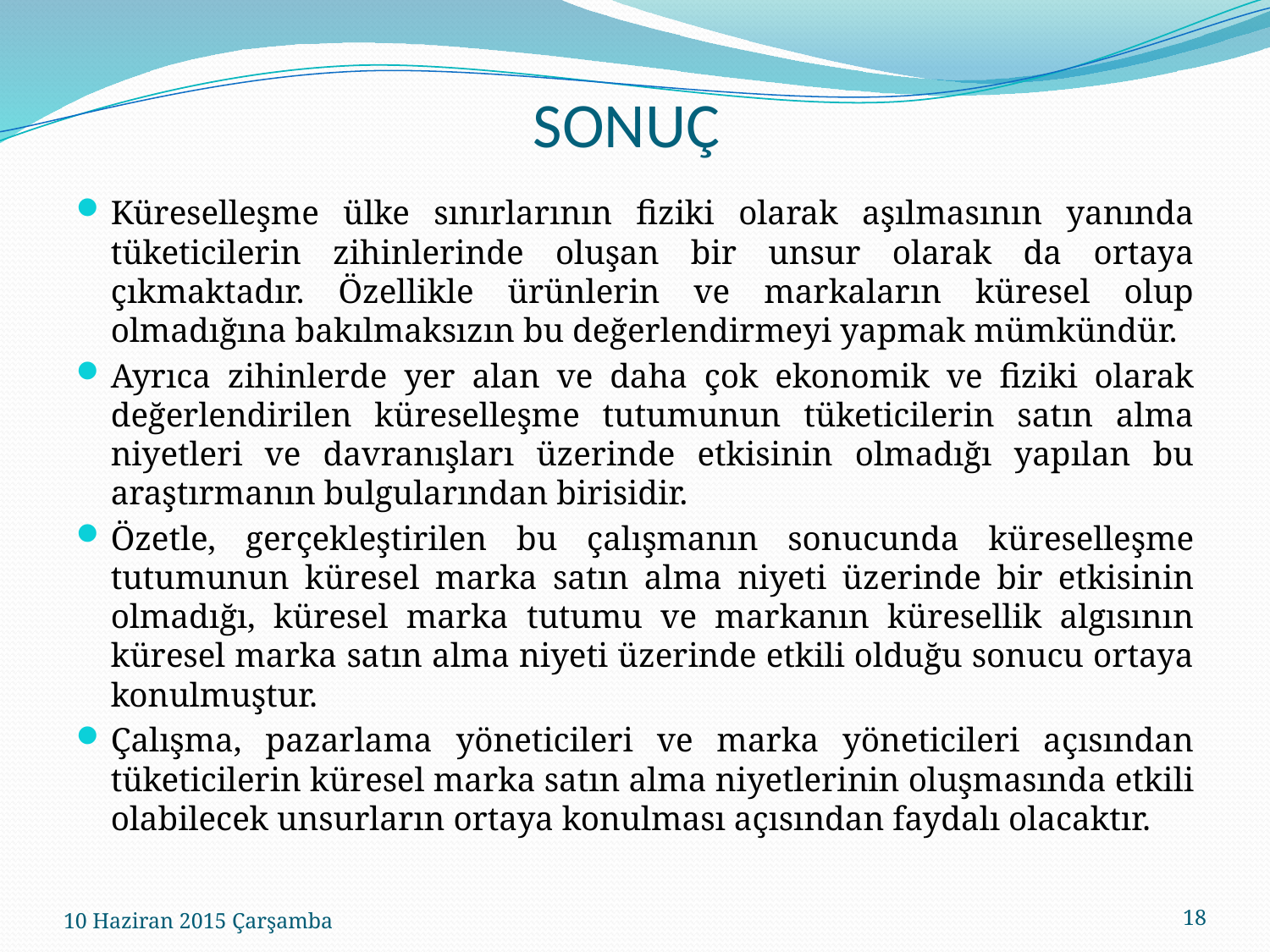

# SONUÇ
Küreselleşme ülke sınırlarının fiziki olarak aşılmasının yanında tüketicilerin zihinlerinde oluşan bir unsur olarak da ortaya çıkmaktadır. Özellikle ürünlerin ve markaların küresel olup olmadığına bakılmaksızın bu değerlendirmeyi yapmak mümkündür.
Ayrıca zihinlerde yer alan ve daha çok ekonomik ve fiziki olarak değerlendirilen küreselleşme tutumunun tüketicilerin satın alma niyetleri ve davranışları üzerinde etkisinin olmadığı yapılan bu araştırmanın bulgularından birisidir.
Özetle, gerçekleştirilen bu çalışmanın sonucunda küreselleşme tutumunun küresel marka satın alma niyeti üzerinde bir etkisinin olmadığı, küresel marka tutumu ve markanın küresellik algısının küresel marka satın alma niyeti üzerinde etkili olduğu sonucu ortaya konulmuştur.
Çalışma, pazarlama yöneticileri ve marka yöneticileri açısından tüketicilerin küresel marka satın alma niyetlerinin oluşmasında etkili olabilecek unsurların ortaya konulması açısından faydalı olacaktır.
10 Haziran 2015 Çarşamba
18